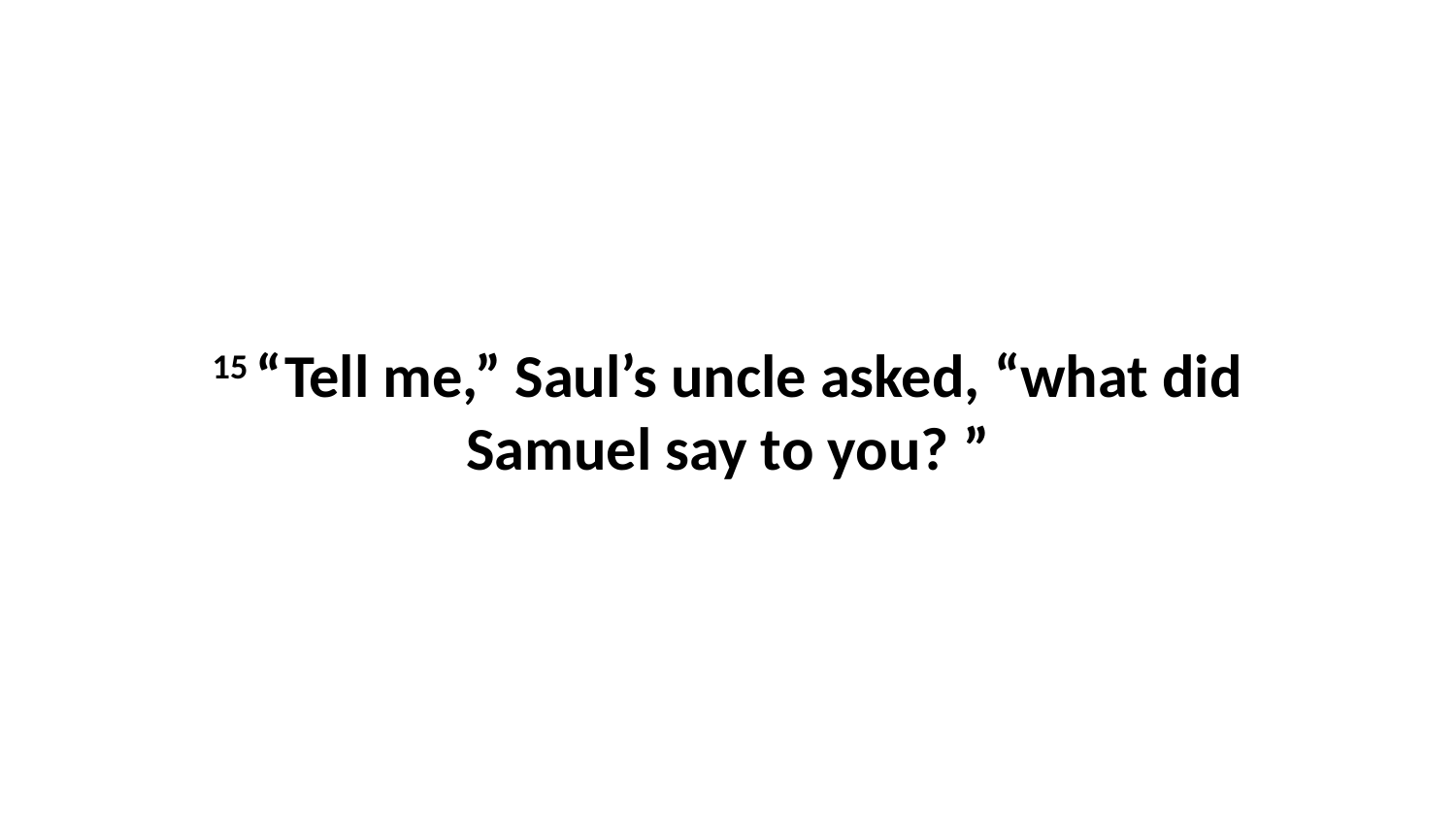

15 “Tell me,” Saul’s uncle asked, “what did Samuel say to you? ”